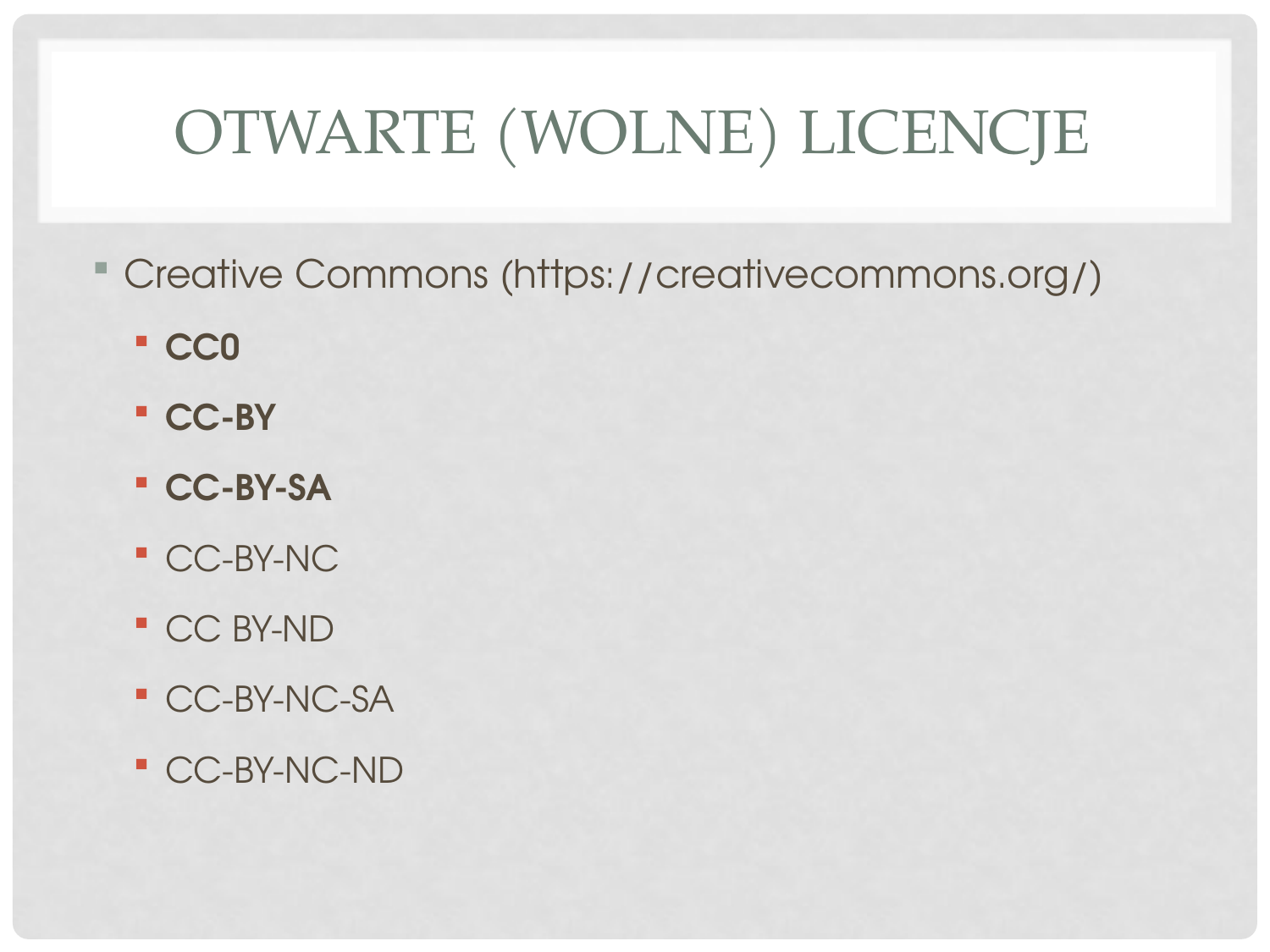

# OTWARTE (WOLNE) LICENCJE
Creative Commons (https://creativecommons.org/)
CC0
CC-BY
CC-BY-SA
CC-BY-NC
CC BY-ND
CC-BY-NC-SA
CC-BY-NC-ND